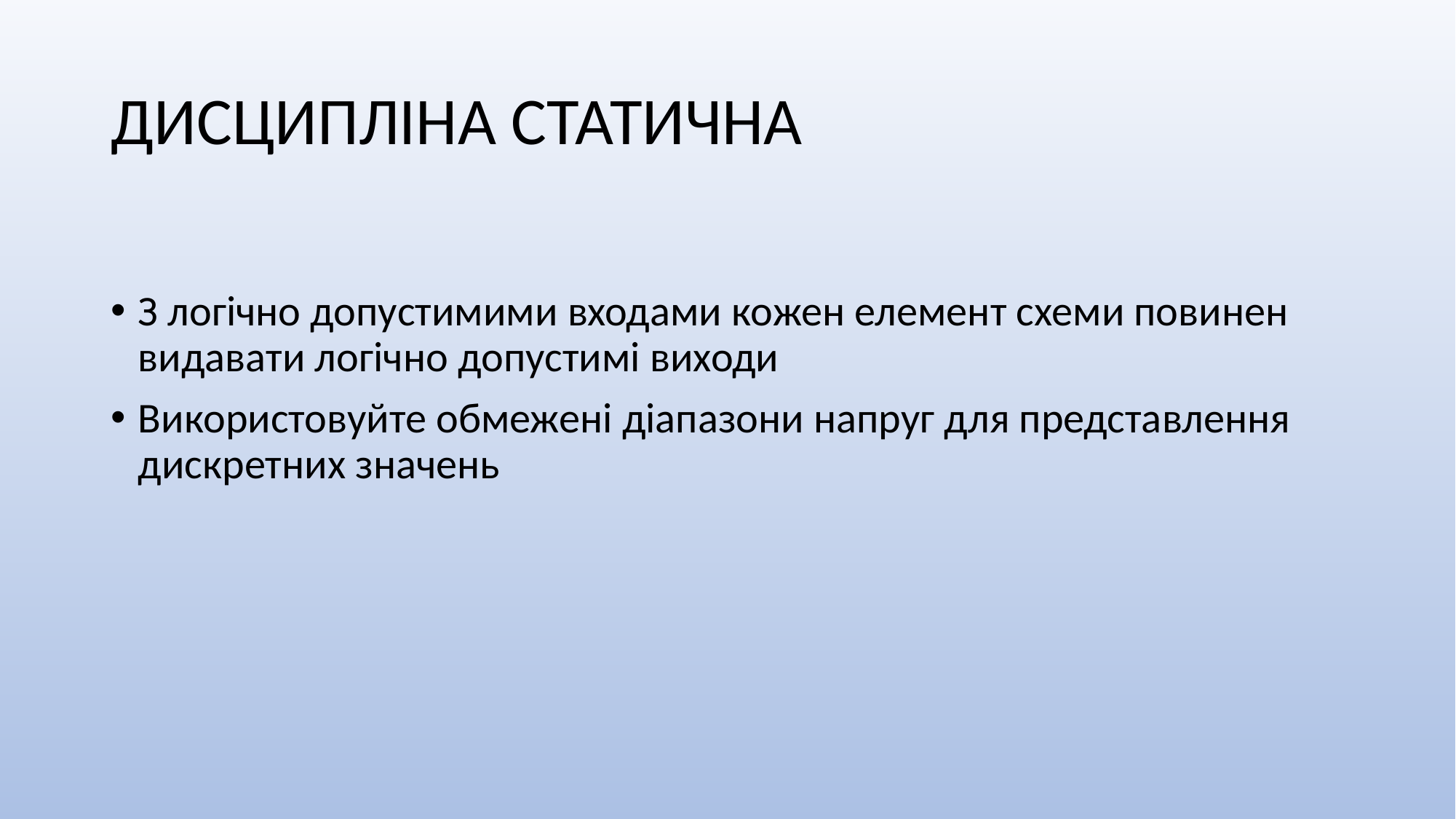

# ДИСЦИПЛІНА СТАТИЧНА

З логічно допустимими входами кожен елемент схеми повинен видавати логічно допустимі виходи
Використовуйте обмежені діапазони напруг для представлення дискретних значень